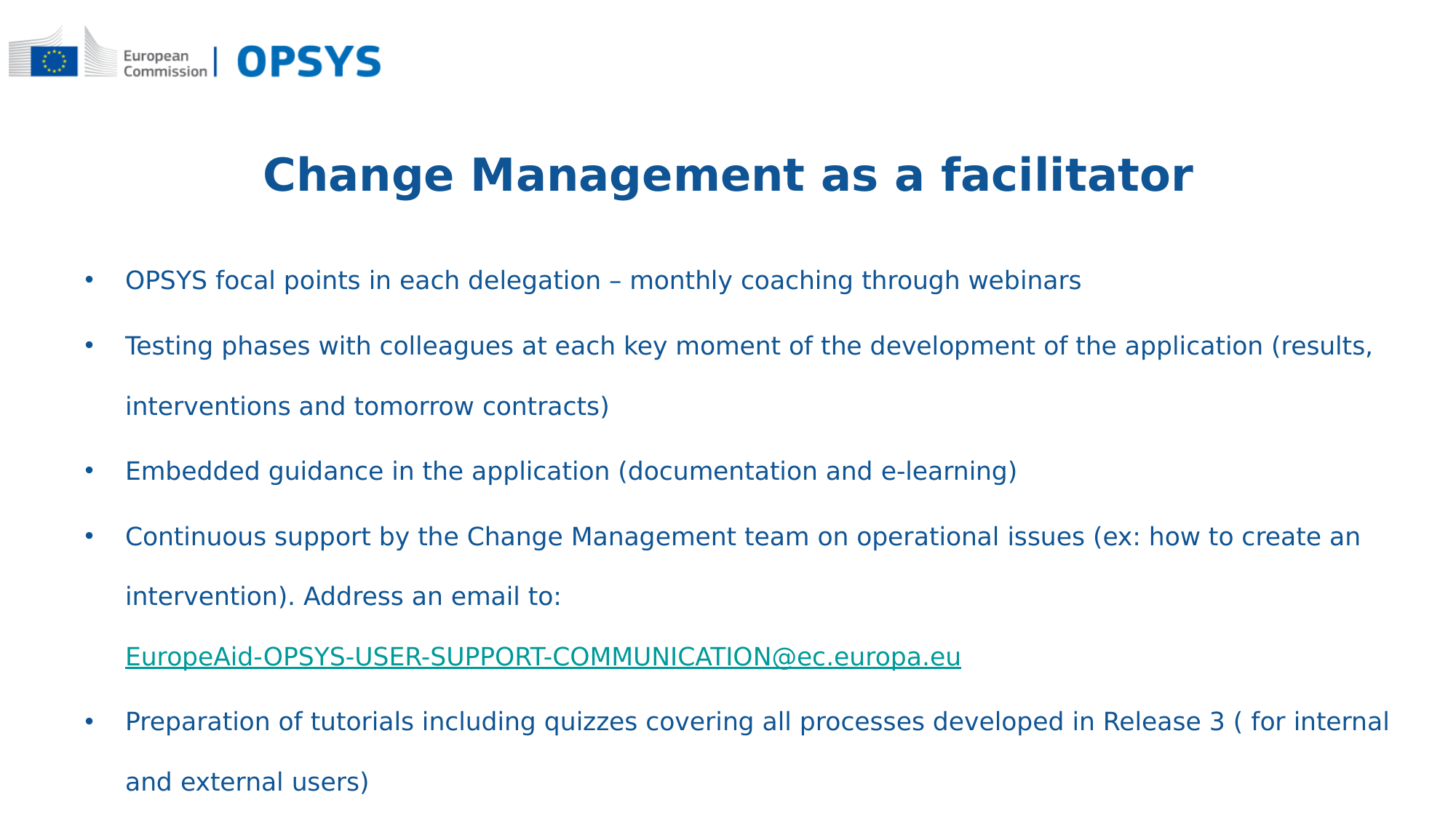

# Change Management as a facilitator
OPSYS focal points in each delegation – monthly coaching through webinars
Testing phases with colleagues at each key moment of the development of the application (results, interventions and tomorrow contracts)
Embedded guidance in the application (documentation and e-learning)
Continuous support by the Change Management team on operational issues (ex: how to create an intervention). Address an email to: EuropeAid-OPSYS-USER-SUPPORT-COMMUNICATION@ec.europa.eu
Preparation of tutorials including quizzes covering all processes developed in Release 3 ( for internal and external users)